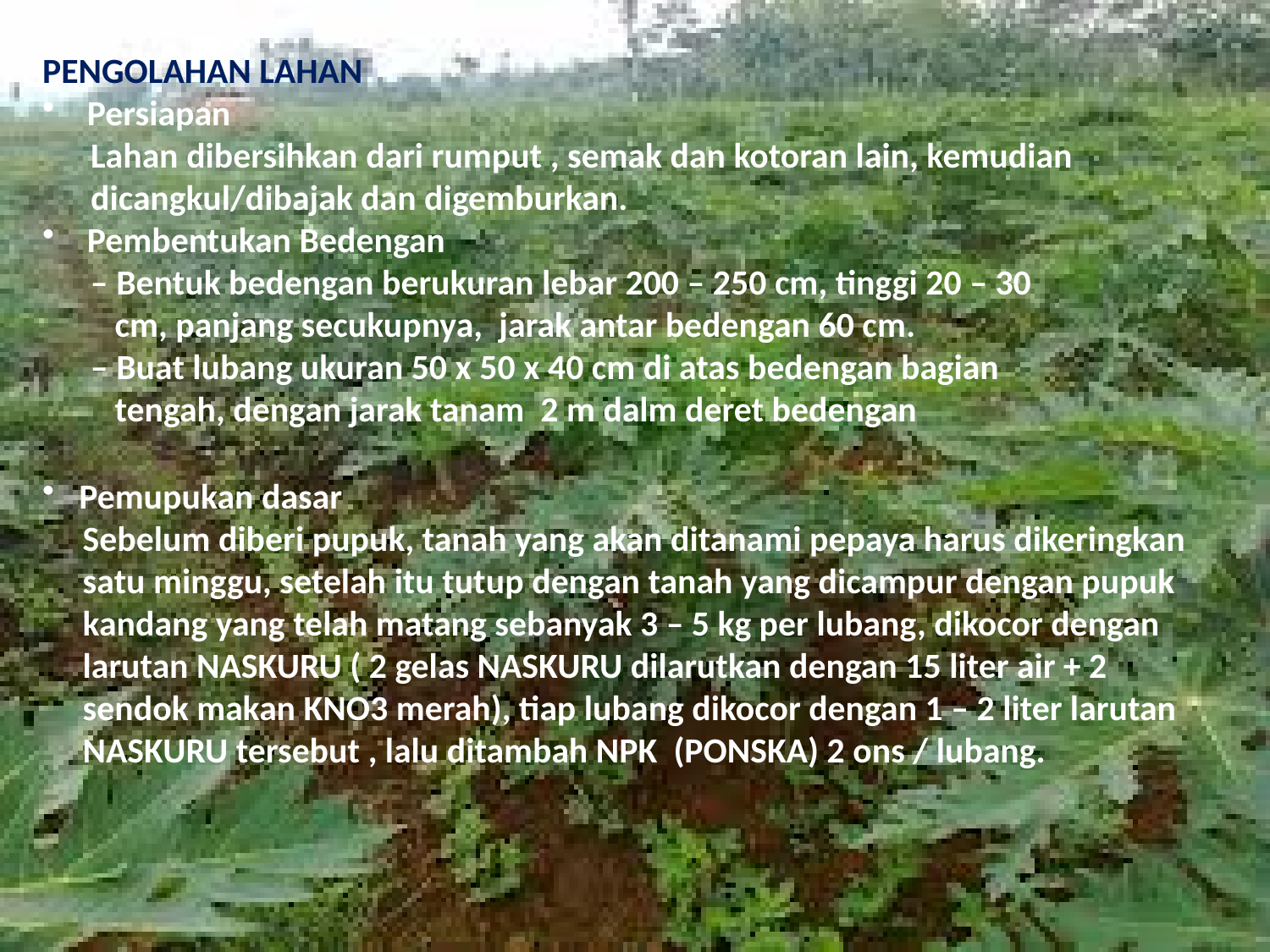

PENGOLAHAN LAHAN
    Persiapan
      Lahan dibersihkan dari rumput , semak dan kotoran lain, kemudian
      dicangkul/dibajak dan digemburkan.
    Pembentukan Bedengan
      – Bentuk bedengan berukuran lebar 200 – 250 cm, tinggi 20 – 30
         cm, panjang secukupnya,  jarak antar bedengan 60 cm.
      – Buat lubang ukuran 50 x 50 x 40 cm di atas bedengan bagian
         tengah, dengan jarak tanam  2 m dalm deret bedengan
   Pemupukan dasar
     Sebelum diberi pupuk, tanah yang akan ditanami pepaya harus dikeringkan
     satu minggu, setelah itu tutup dengan tanah yang dicampur dengan pupuk
     kandang yang telah matang sebanyak 3 – 5 kg per lubang, dikocor dengan
     larutan NASKURU ( 2 gelas NASKURU dilarutkan dengan 15 liter air + 2
     sendok makan KNO3 merah), tiap lubang dikocor dengan 1 – 2 liter larutan
     NASKURU tersebut , lalu ditambah NPK  (PONSKA) 2 ons / lubang.